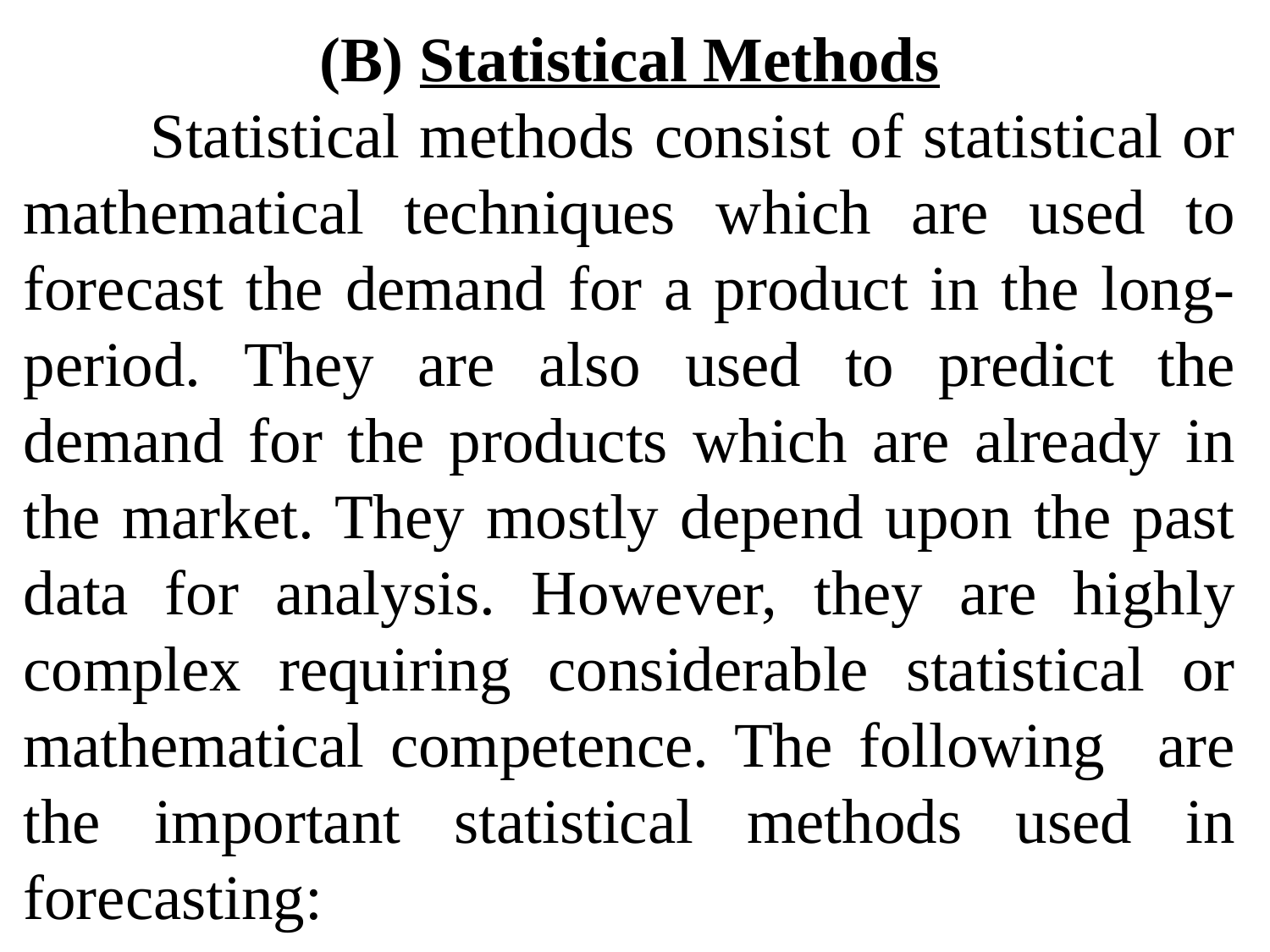

(B) Statistical Methods
	Statistical methods consist of statistical or mathematical techniques which are used to forecast the demand for a product in the long-period. They are also used to predict the demand for the products which are already in the market. They mostly depend upon the past data for analysis. However, they are highly complex requiring considerable statistical or mathematical competence. The following  are the important statistical methods used in forecasting: